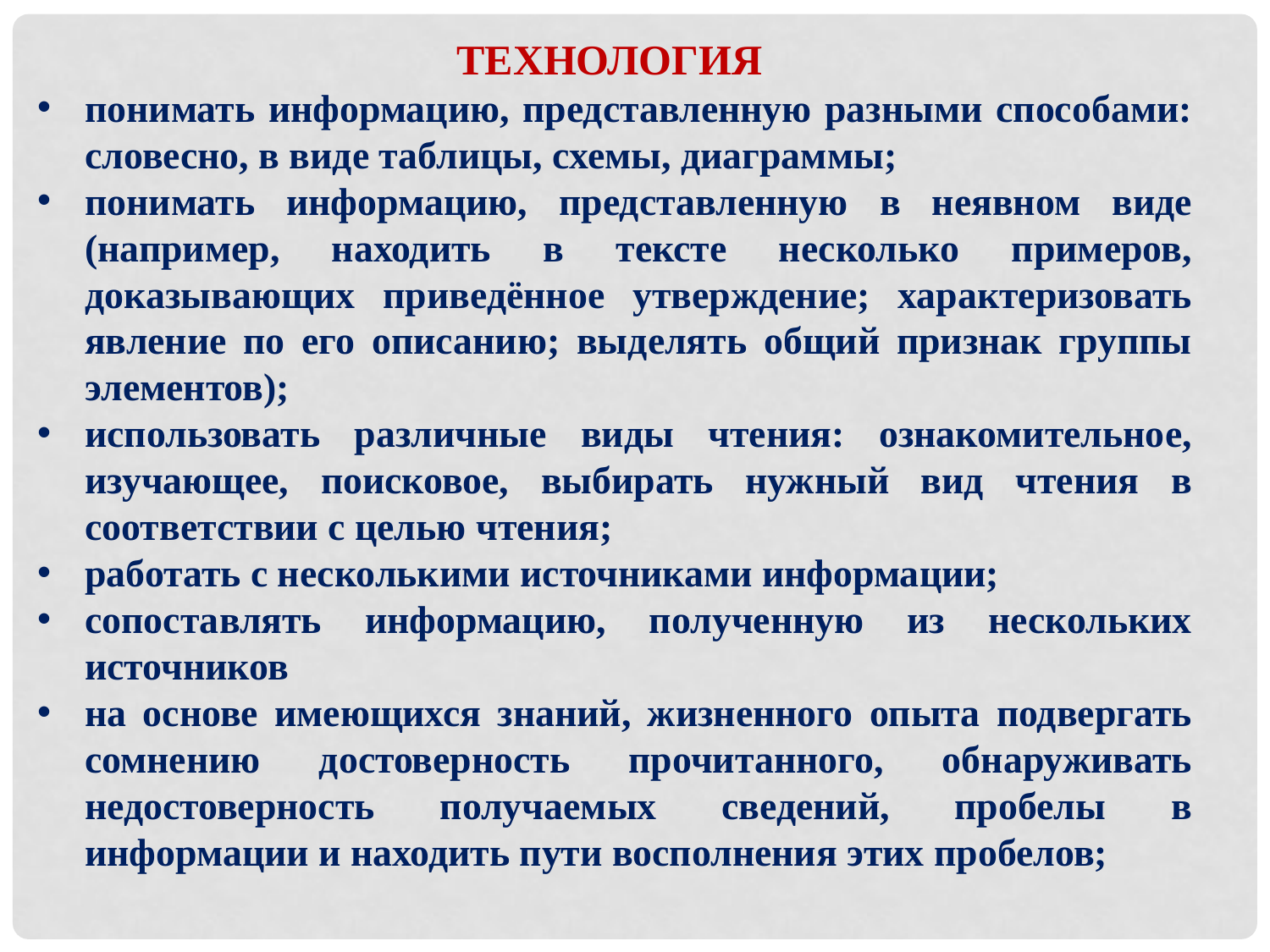

ТЕХНОЛОГИЯ
понимать информацию, представленную разными способами: словесно, в виде таблицы, схемы, диаграммы;
понимать информацию, представленную в неявном виде (например, находить в тексте несколько примеров, доказывающих приведённое утверждение; характеризовать явление по его описанию; выделять общий признак группы элементов);
использовать различные виды чтения: ознакомительное, изучающее, поисковое, выбирать нужный вид чтения в соответствии с целью чтения;
работать с несколькими источниками информации;
сопоставлять информацию, полученную из нескольких источников
на основе имеющихся знаний, жизненного опыта подвергать сомнению достоверность прочитанного, обнаруживать недостоверность получаемых сведений, пробелы в информации и находить пути восполнения этих пробелов;